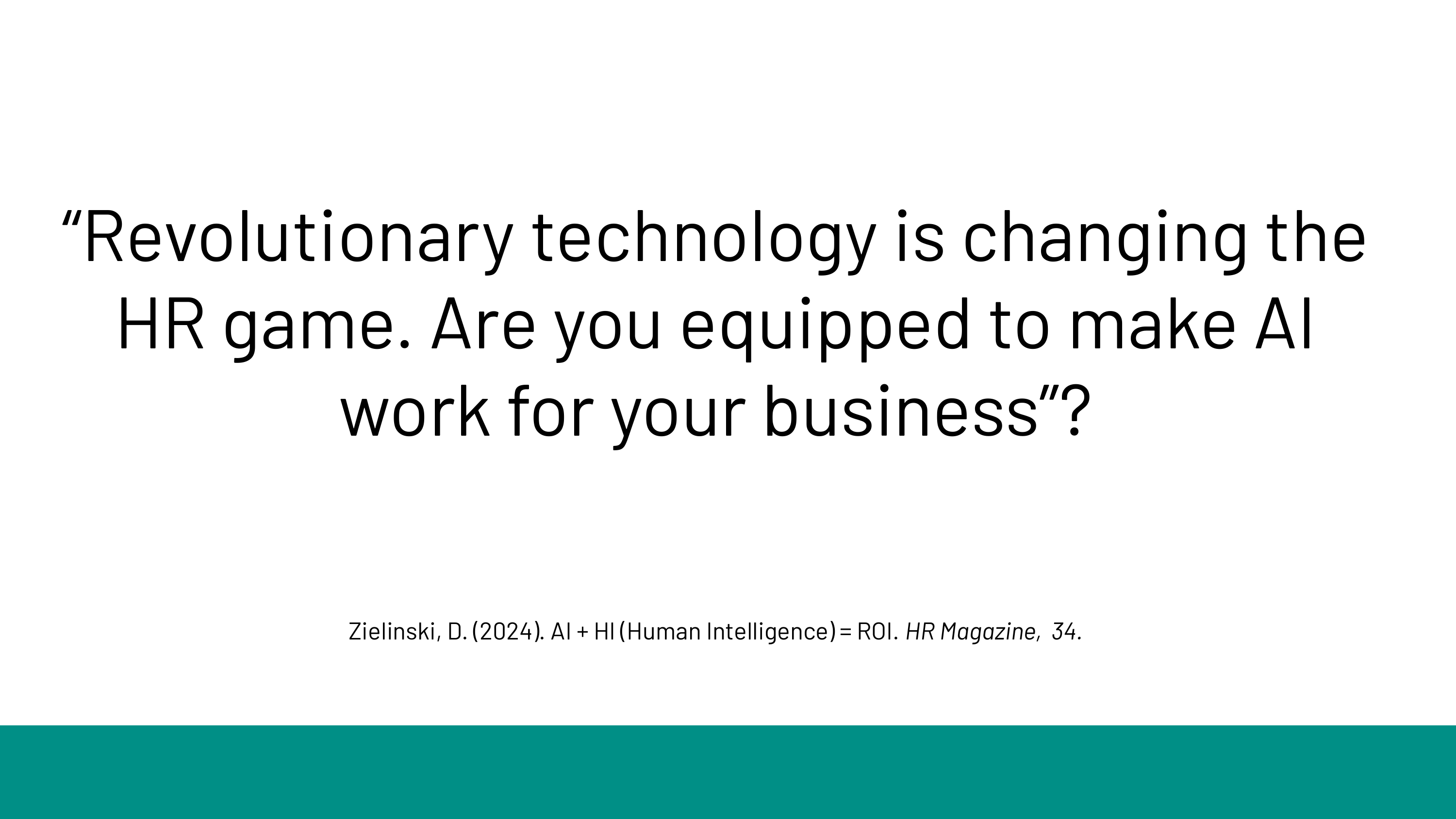

“Revolutionary technology is changing the HR game. Are you equipped to make AI work for your business”?
 
Zielinski, D. (2024). AI + HI (Human Intelligence) = ROI. HR Magazine,  34.